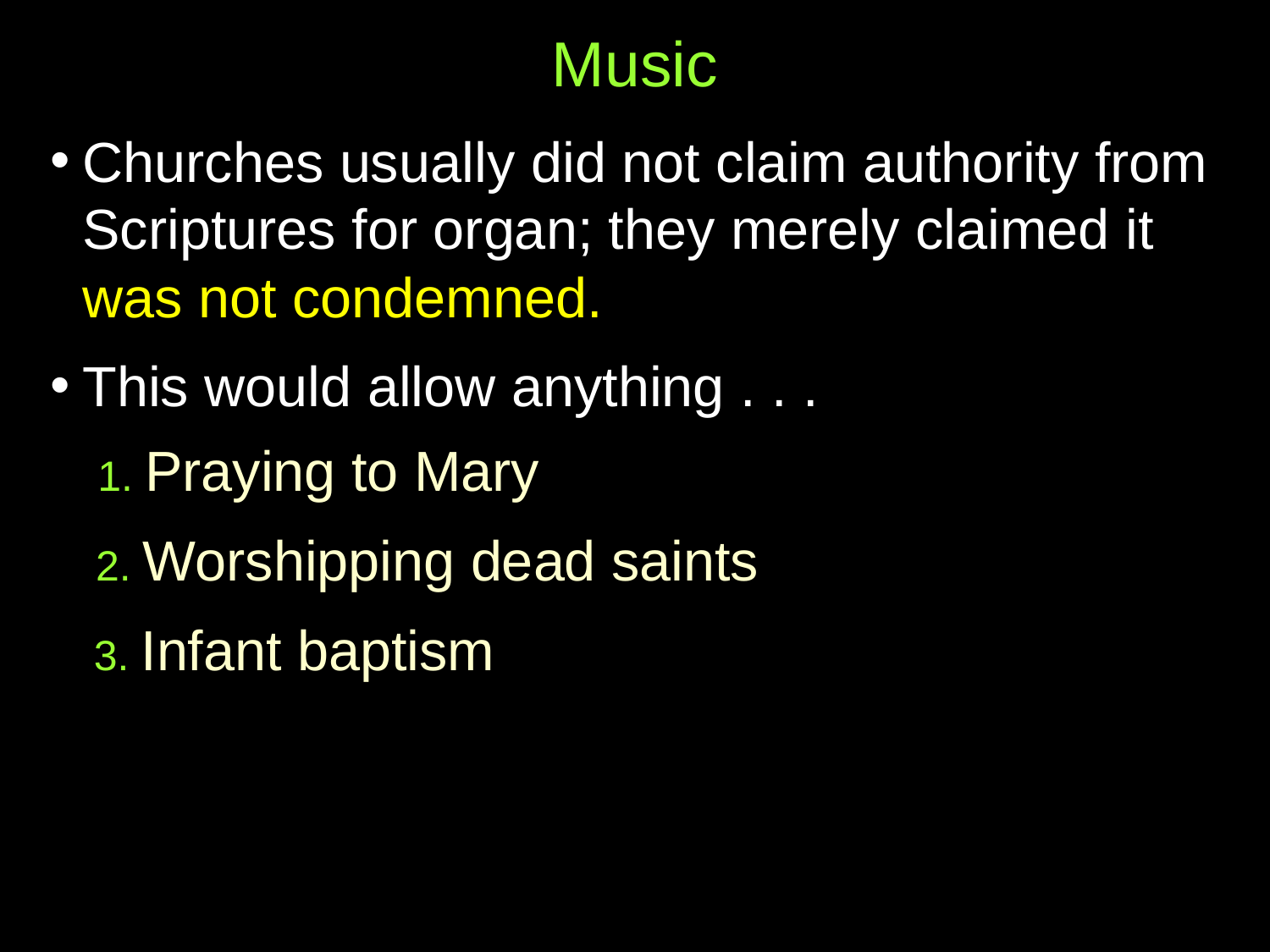

Music
Churches usually did not claim authority from Scriptures for organ; they merely claimed it was not condemned.
This would allow anything . . .
   1. Praying to Mary
   2. Worshipping dead saints
   3. Infant baptism